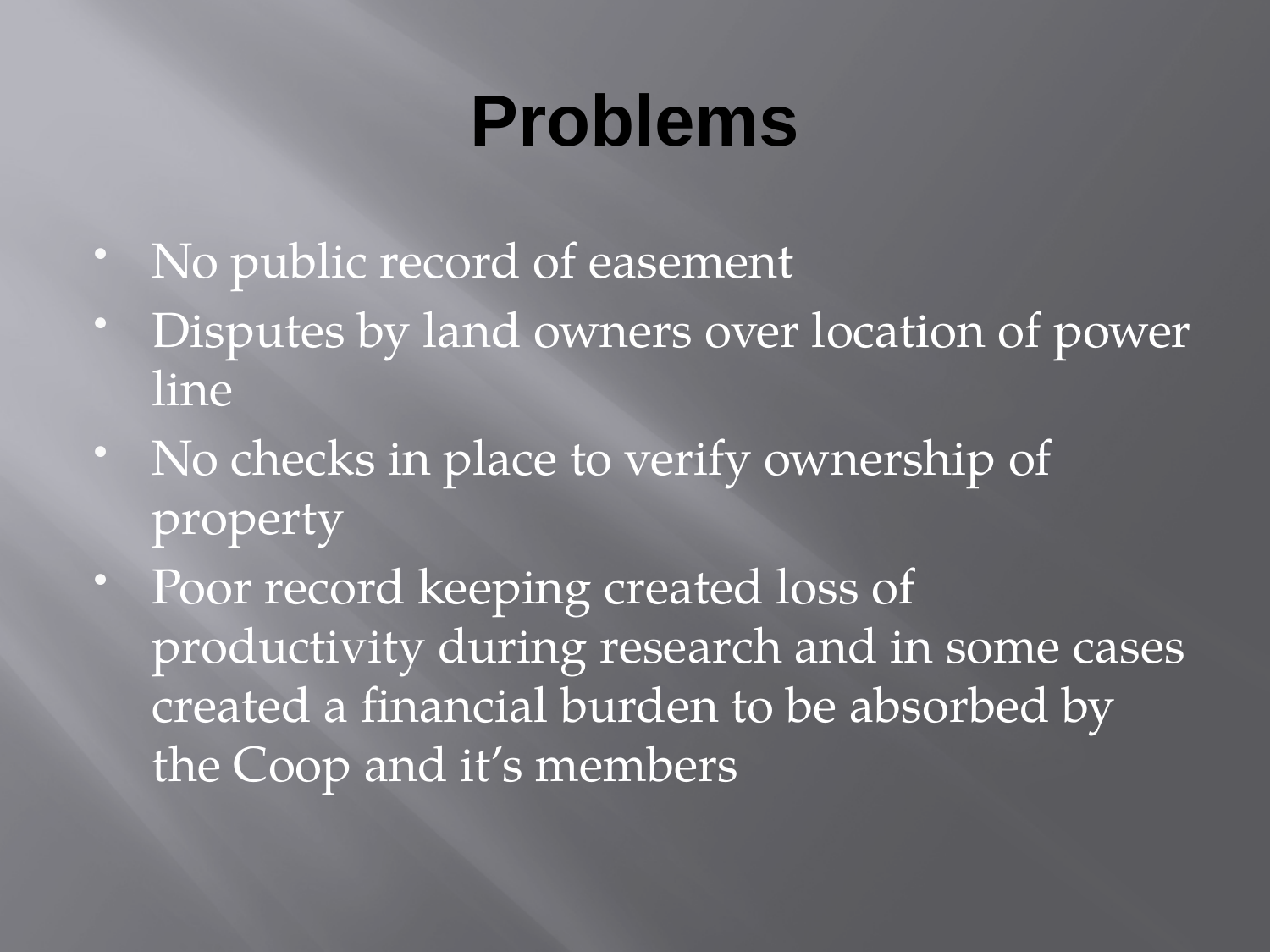

# Problems
No public record of easement
Disputes by land owners over location of power line
No checks in place to verify ownership of property
Poor record keeping created loss of productivity during research and in some cases created a financial burden to be absorbed by the Coop and it’s members